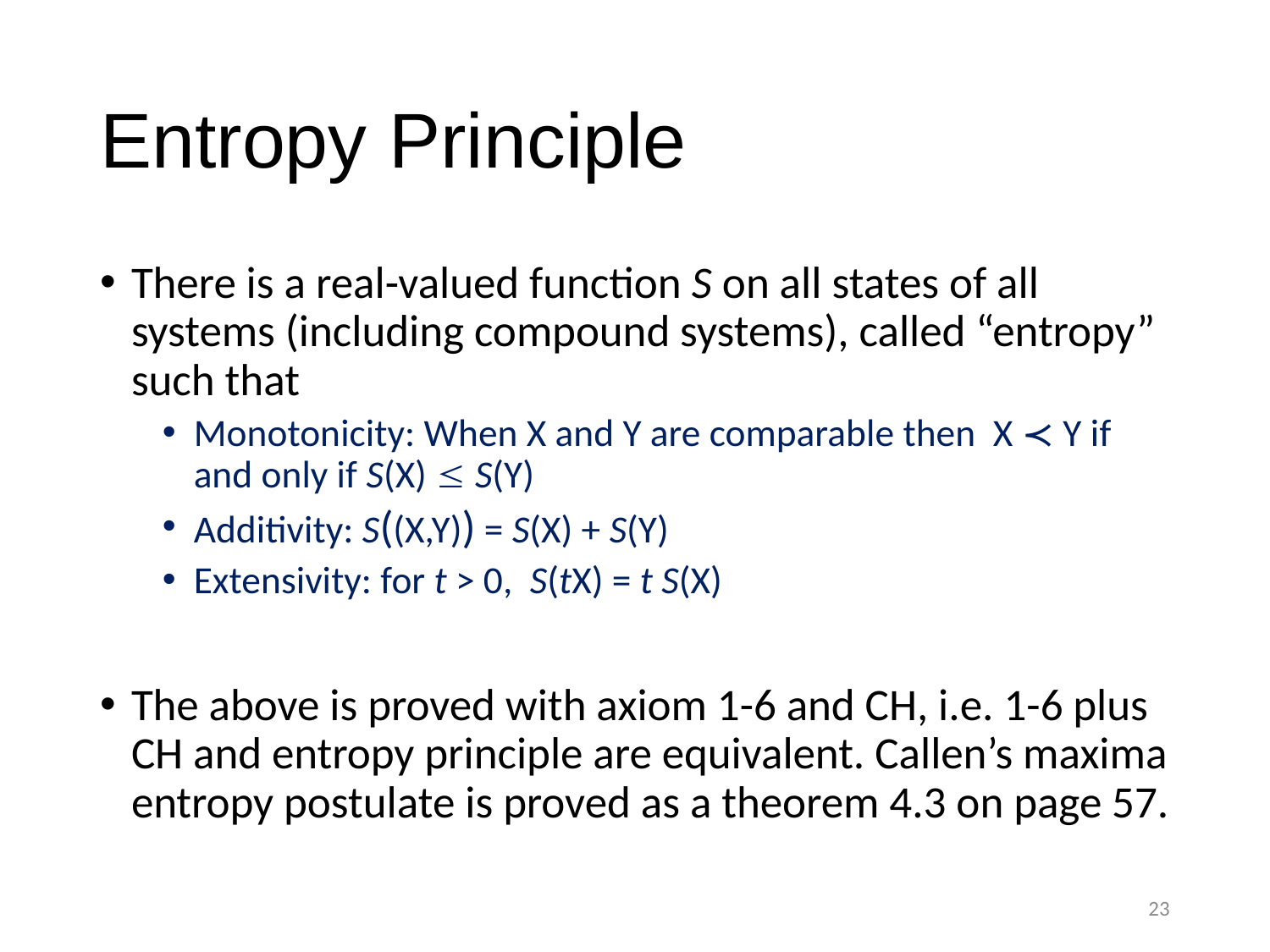

# Entropy Principle
There is a real-valued function S on all states of all systems (including compound systems), called “entropy” such that
Monotonicity: When X and Y are comparable then  X ≺ Y if and only if S(X) ≤ S(Y)
Additivity: S((X,Y)) = S(X) + S(Y)
Extensivity: for t > 0,  S(tX) = t S(X)

The above is proved with axiom 1-6 and CH, i.e. 1-6 plus CH and entropy principle are equivalent. Callen’s maxima entropy postulate is proved as a theorem 4.3 on page 57.
23